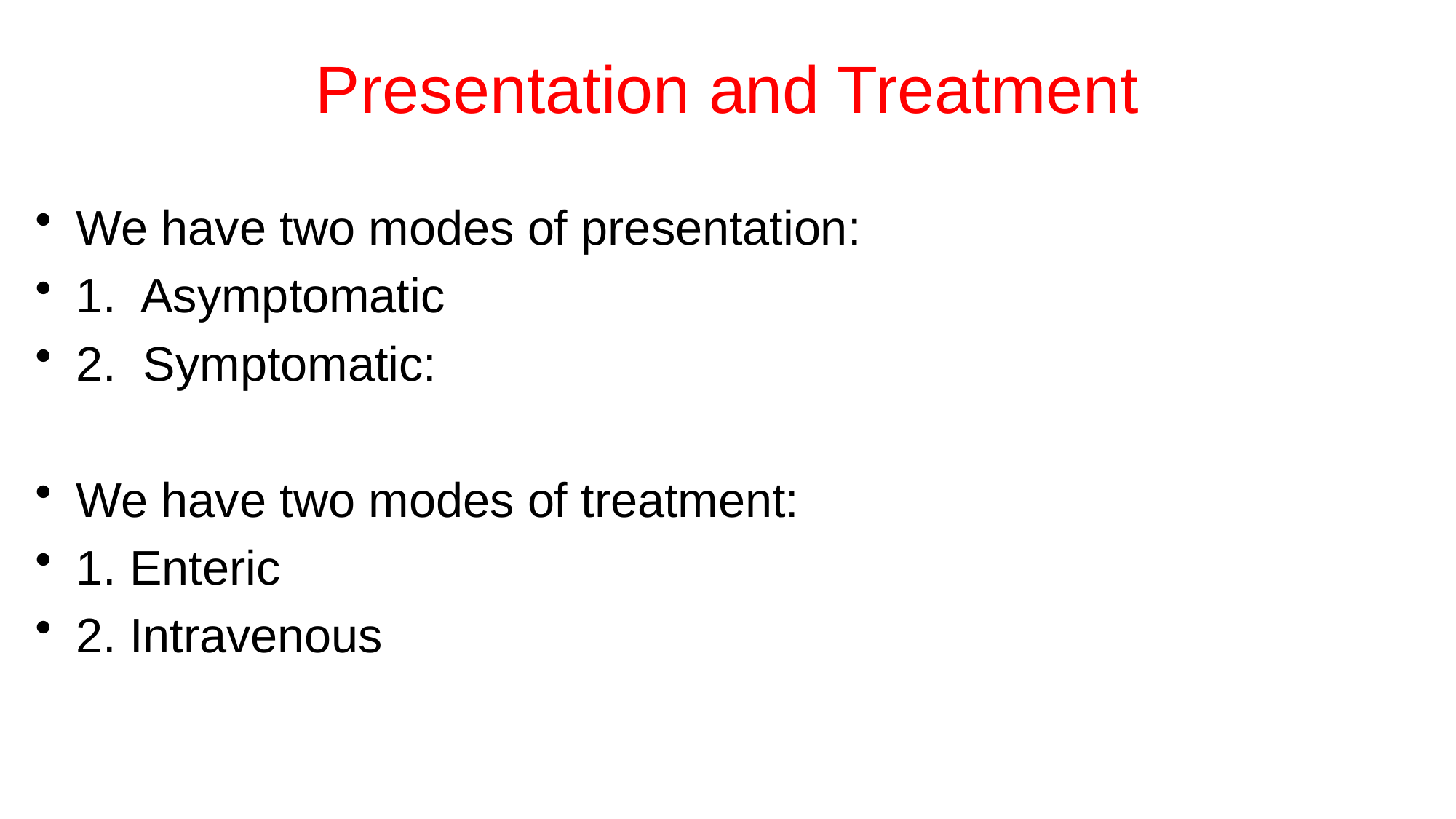

# Presentation and Treatment
We have two modes of presentation:
1.  Asymptomatic
2.  Symptomatic:

We have two modes of treatment:
1. Enteric
2. Intravenous